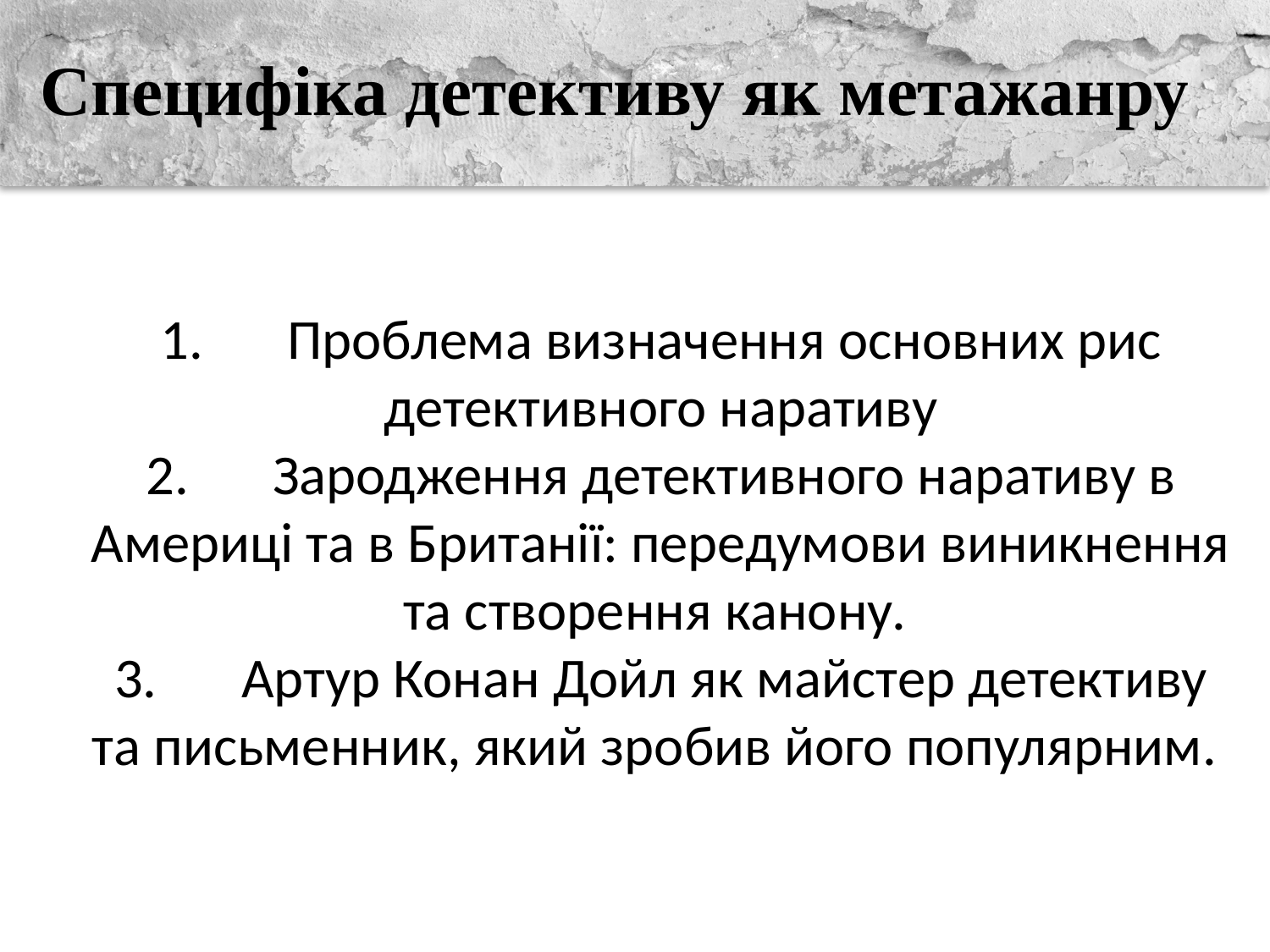

# Специфіка детективу як метажанру

1.	Проблема визначення основних рис детективного наративу
2.	Зародження детективного наративу в Америці та в Британії: передумови виникнення та створення канону.
3.	Артур Конан Дойл як майстер детективу та письменник, який зробив його популярним.